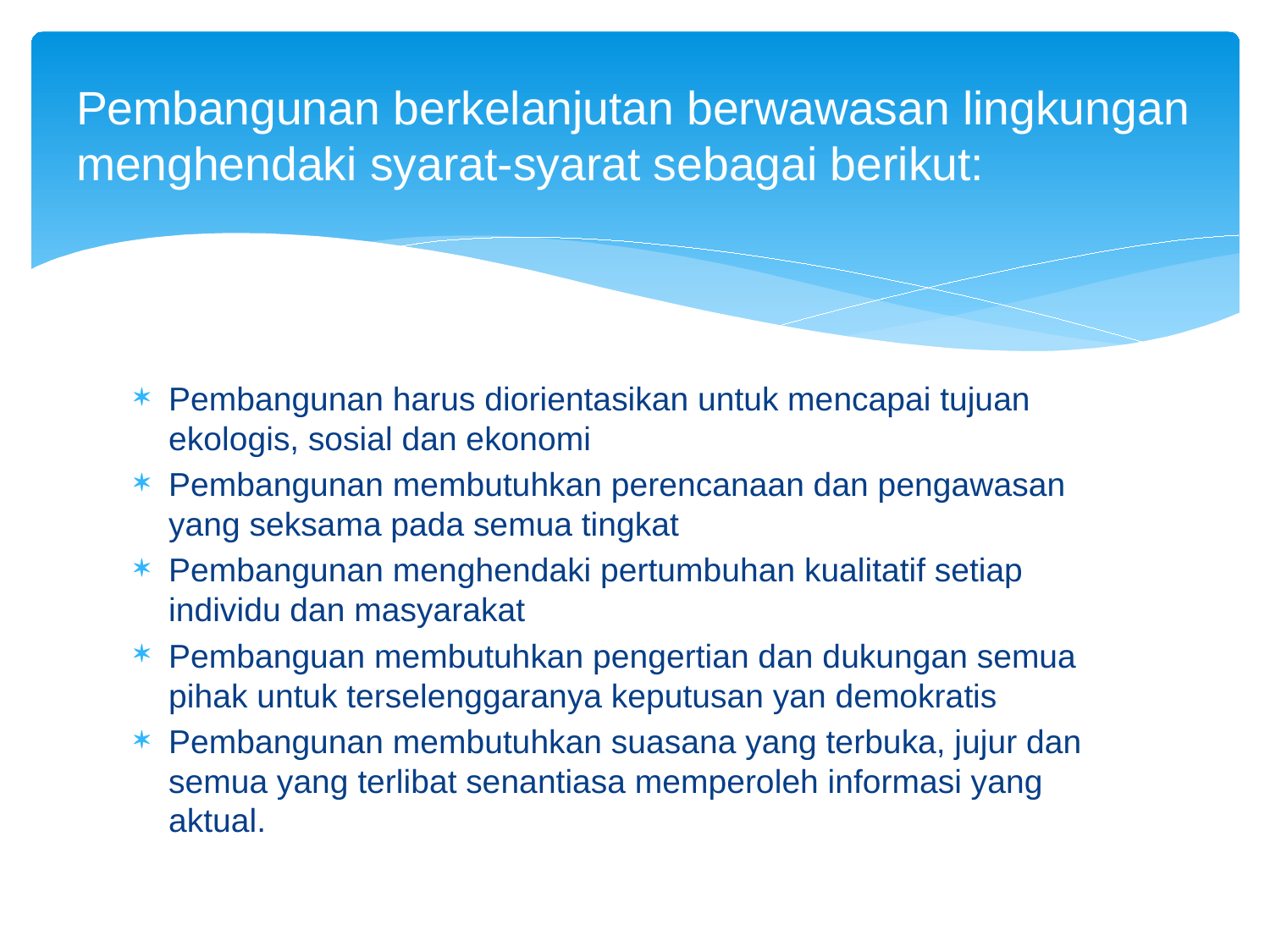

# Pembangunan berkelanjutan berwawasan lingkungan menghendaki syarat-syarat sebagai berikut:
Pembangunan harus diorientasikan untuk mencapai tujuan ekologis, sosial dan ekonomi
Pembangunan membutuhkan perencanaan dan pengawasan yang seksama pada semua tingkat
Pembangunan menghendaki pertumbuhan kualitatif setiap individu dan masyarakat
Pembanguan membutuhkan pengertian dan dukungan semua pihak untuk terselenggaranya keputusan yan demokratis
Pembangunan membutuhkan suasana yang terbuka, jujur dan semua yang terlibat senantiasa memperoleh informasi yang aktual.